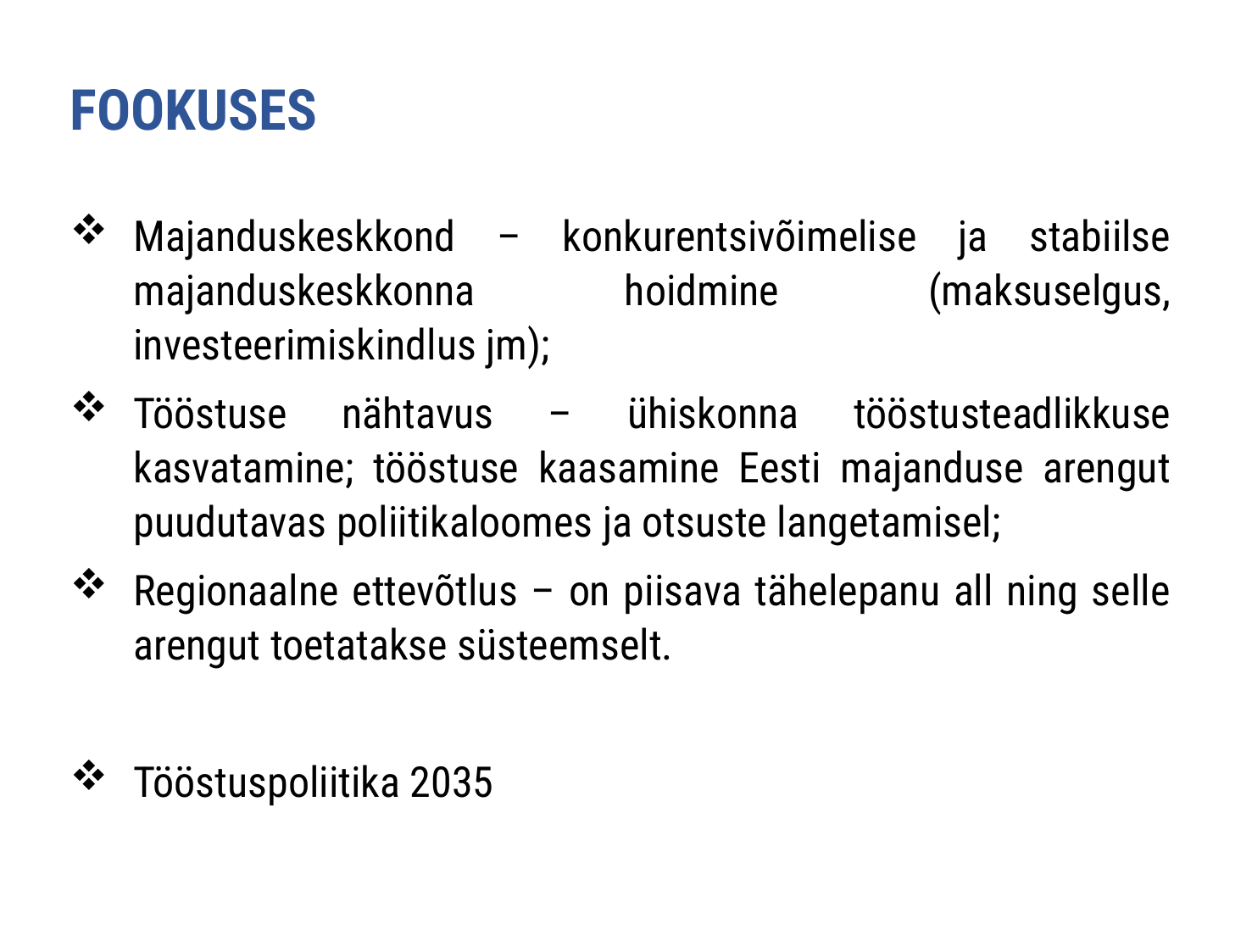

# FOOKUSES
Majanduskeskkond – konkurentsivõimelise ja stabiilse majanduskeskkonna hoidmine (maksuselgus, investeerimiskindlus jm);
Tööstuse nähtavus – ühiskonna tööstusteadlikkuse kasvatamine; tööstuse kaasamine Eesti majanduse arengut puudutavas poliitikaloomes ja otsuste langetamisel;
Regionaalne ettevõtlus – on piisava tähelepanu all ning selle arengut toetatakse süsteemselt.

Tööstuspoliitika 2035